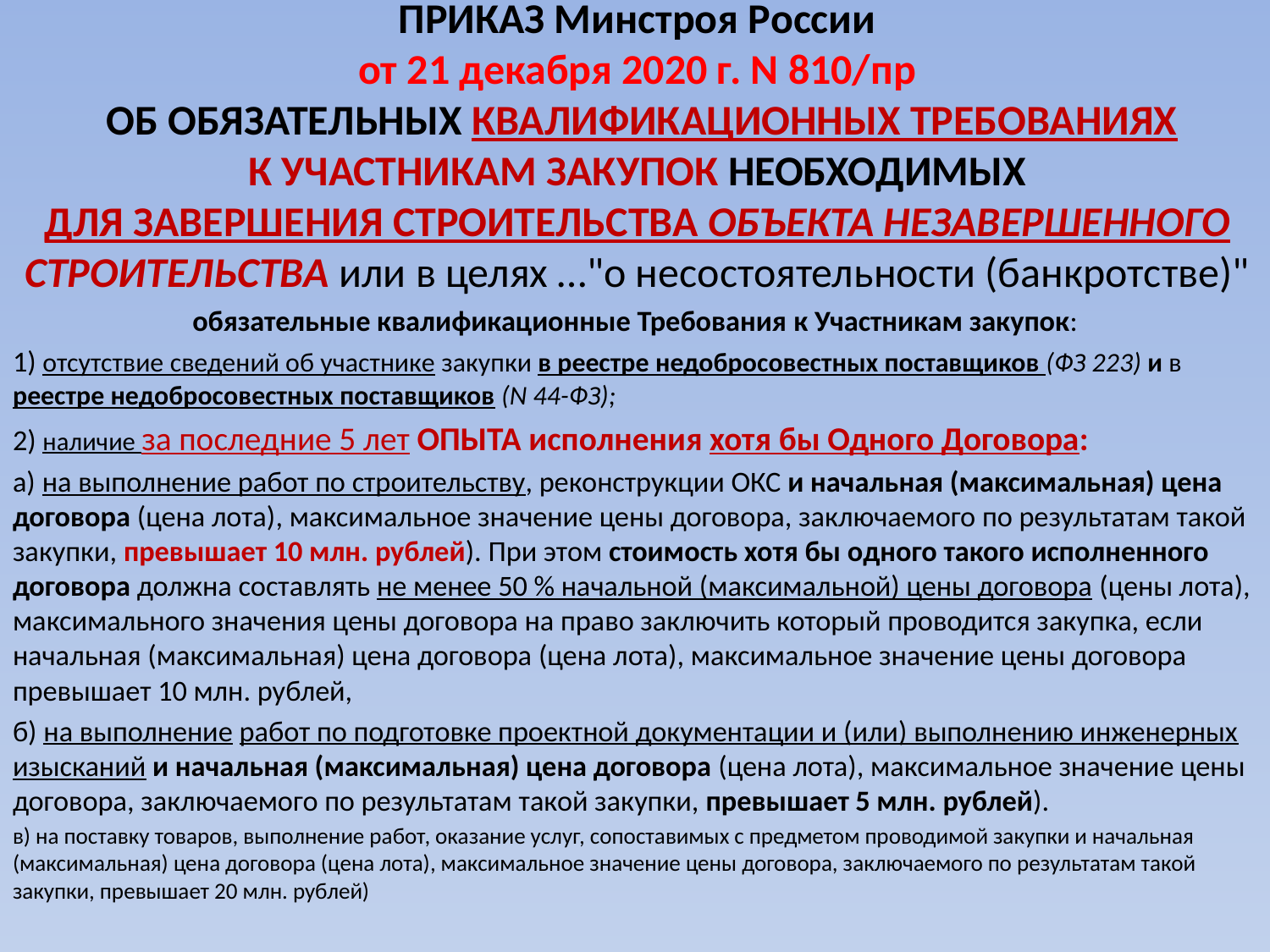

# ПРИКАЗ Минстроя России от 21 декабря 2020 г. N 810/пр  ОБ ОБЯЗАТЕЛЬНЫХ КВАЛИФИКАЦИОННЫХ ТРЕБОВАНИЯХ К УЧАСТНИКАМ ЗАКУПОК НЕОБХОДИМЫХ ДЛЯ ЗАВЕРШЕНИЯ СТРОИТЕЛЬСТВА ОБЪЕКТА НЕЗАВЕРШЕННОГО СТРОИТЕЛЬСТВА или в целях …"о несостоятельности (банкротстве)"
обязательные квалификационные Требования к Участникам закупок:
1) отсутствие сведений об участнике закупки в реестре недобросовестных поставщиков (ФЗ 223) и в реестре недобросовестных поставщиков (N 44-ФЗ);
2) наличие за последние 5 лет ОПЫТА исполнения хотя бы Одного Договора:
а) на выполнение работ по строительству, реконструкции ОКС и начальная (максимальная) цена договора (цена лота), максимальное значение цены договора, заключаемого по результатам такой закупки, превышает 10 млн. рублей). При этом стоимость хотя бы одного такого исполненного договора должна составлять не менее 50 % начальной (максимальной) цены договора (цены лота), максимального значения цены договора на право заключить который проводится закупка, если начальная (максимальная) цена договора (цена лота), максимальное значение цены договора превышает 10 млн. рублей,
б) на выполнение работ по подготовке проектной документации и (или) выполнению инженерных изысканий и начальная (максимальная) цена договора (цена лота), максимальное значение цены договора, заключаемого по результатам такой закупки, превышает 5 млн. рублей).
в) на поставку товаров, выполнение работ, оказание услуг, сопоставимых с предметом проводимой закупки и начальная (максимальная) цена договора (цена лота), максимальное значение цены договора, заключаемого по результатам такой закупки, превышает 20 млн. рублей)